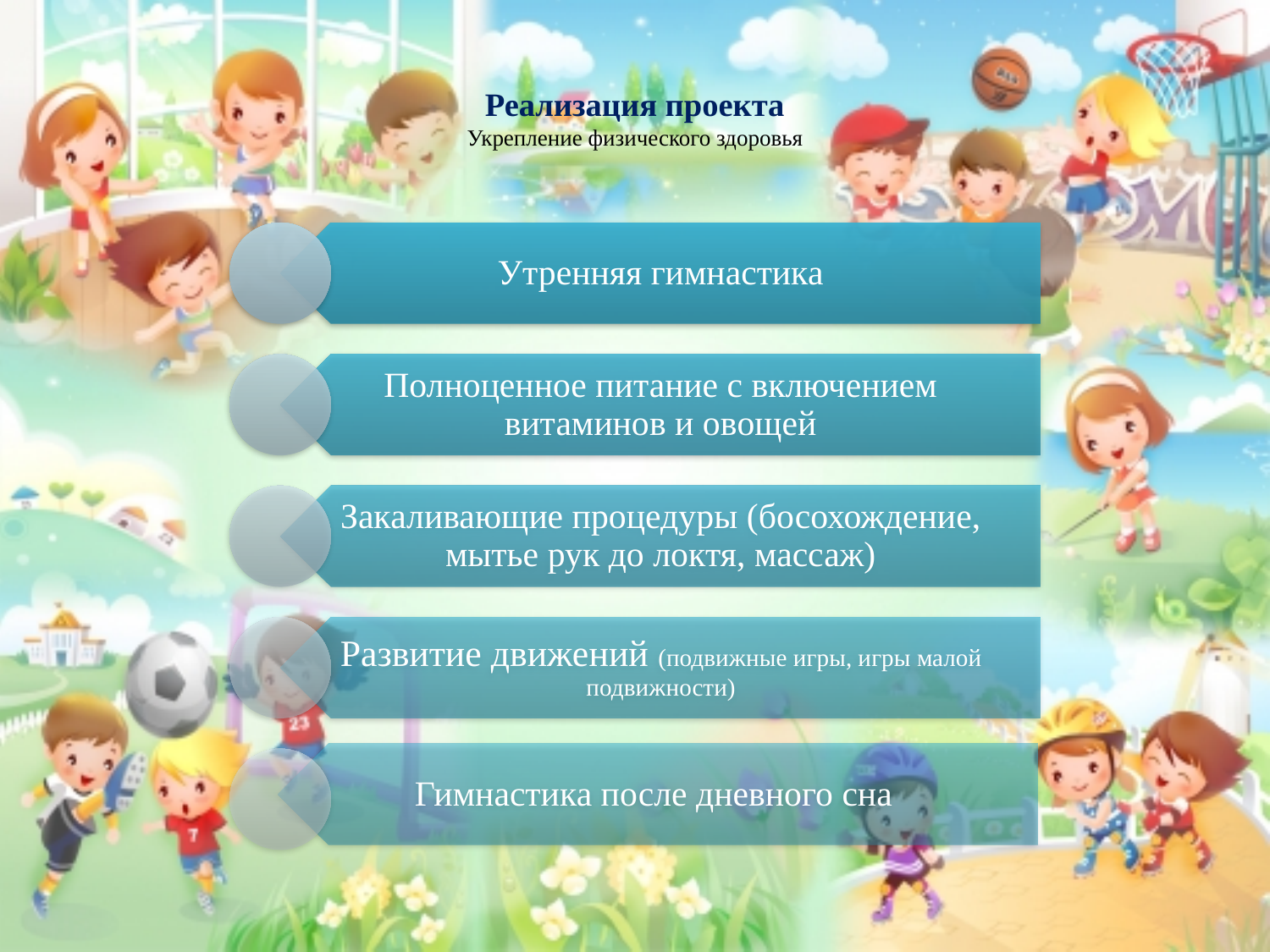

# Реализация проекта Укрепление физического здоровья
Утренняя гимнастика
Полноценное питание с включением витаминов и овощей
Закаливающие процедуры (босохождение, мытье рук до локтя, массаж)
Развитие движений (подвижные игры, игры малой подвижности)
Гимнастика после дневного сна